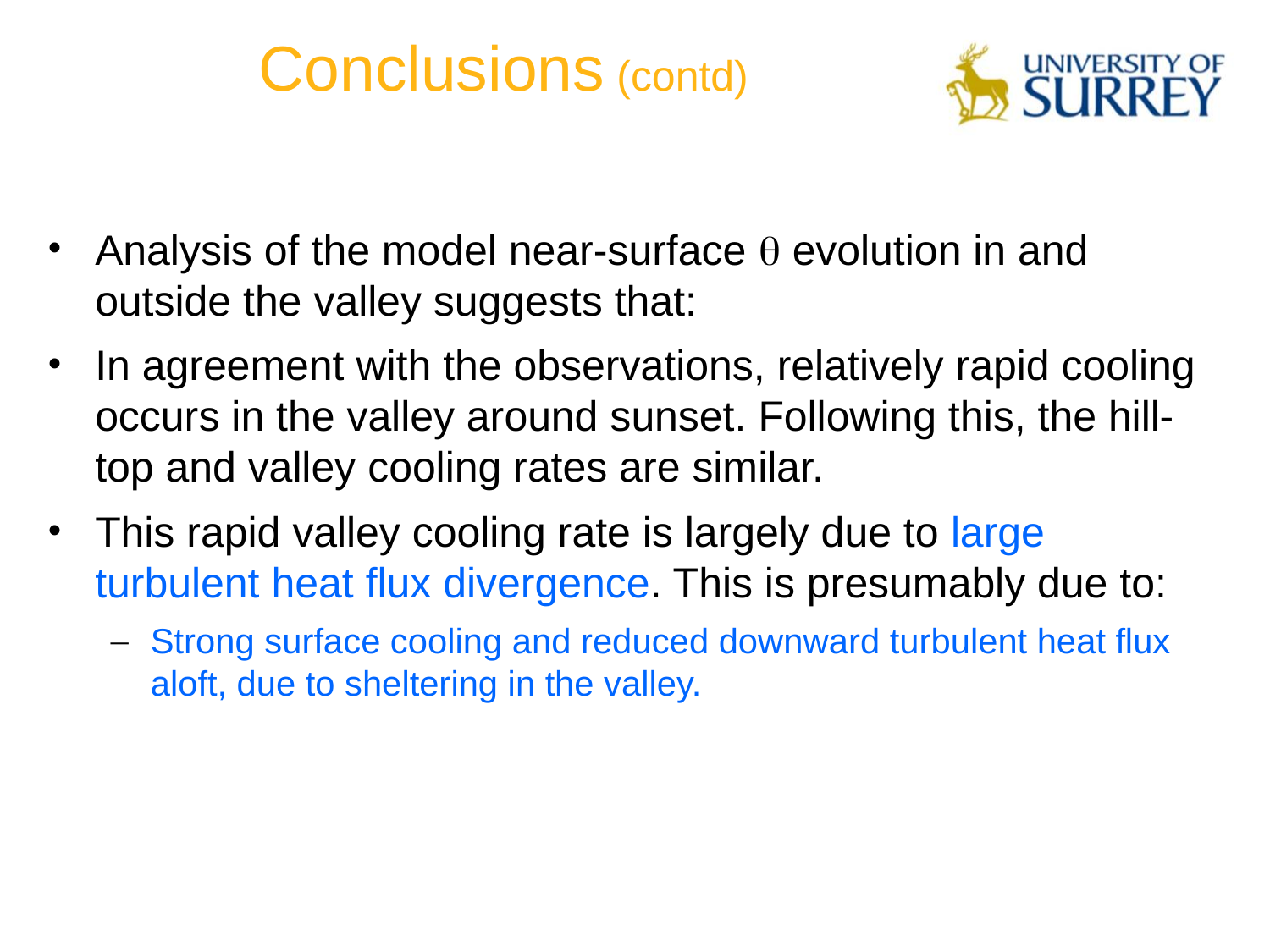

# Conclusions (contd)
Analysis of the model near-surface θ evolution in and outside the valley suggests that:
In agreement with the observations, relatively rapid cooling occurs in the valley around sunset. Following this, the hill-top and valley cooling rates are similar.
This rapid valley cooling rate is largely due to large turbulent heat flux divergence. This is presumably due to:
Strong surface cooling and reduced downward turbulent heat flux aloft, due to sheltering in the valley.